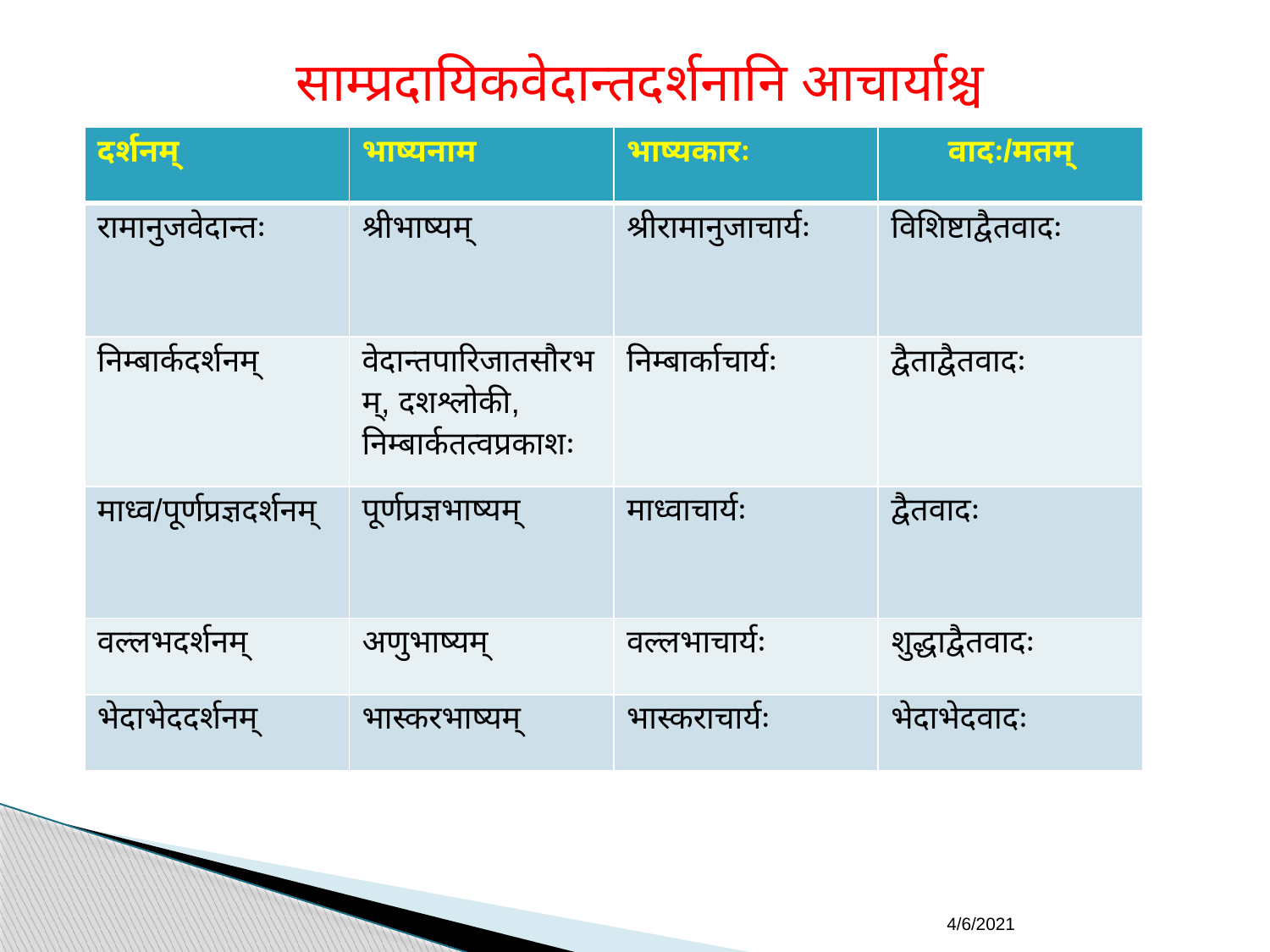

साम्प्रदायिकवेदान्तदर्शनानि आचार्याश्च

| दर्शनम् | भाष्यनाम | भाष्यकारः | वादः/मतम् |
| --- | --- | --- | --- |
| रामानुजवेदान्तः | श्रीभाष्यम् | श्रीरामानुजाचार्यः | विशिष्टाद्वैतवादः |
| निम्बार्कदर्शनम् | वेदान्तपारिजातसौरभम्, दशश्लोकी, निम्बार्कतत्वप्रकाशः | निम्बार्काचार्यः | द्वैताद्वैतवादः |
| माध्व/पूर्णप्रज्ञदर्शनम् | पूर्णप्रज्ञभाष्यम् | माध्वाचार्यः | द्वैतवादः |
| वल्लभदर्शनम् | अणुभाष्यम् | वल्लभाचार्यः | शुद्धाद्वैतवादः |
| भेदाभेददर्शनम् | भास्करभाष्यम् | भास्कराचार्यः | भेदाभेदवादः |
4/6/2021